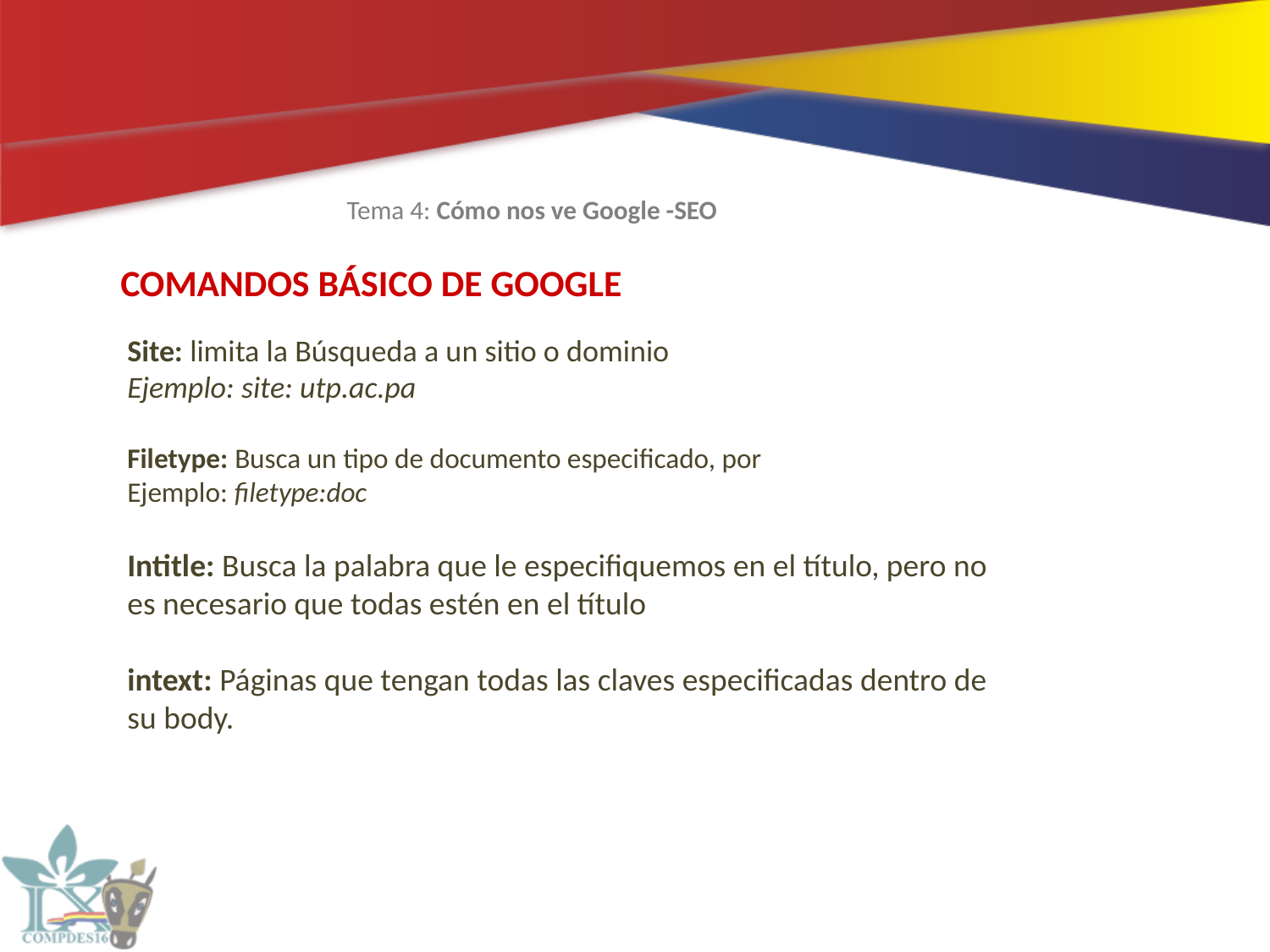

Tema 4: Cómo nos ve Google -SEO
COMANDOS BÁSICO DE GOOGLE
Site: limita la Búsqueda a un sitio o dominio
Ejemplo: site: utp.ac.pa

Filetype: Busca un tipo de documento especificado, por Ejemplo: filetype:doc

Intitle: Busca la palabra que le especifiquemos en el título, pero no es necesario que todas estén en el título

intext: Páginas que tengan todas las claves especificadas dentro de su body.